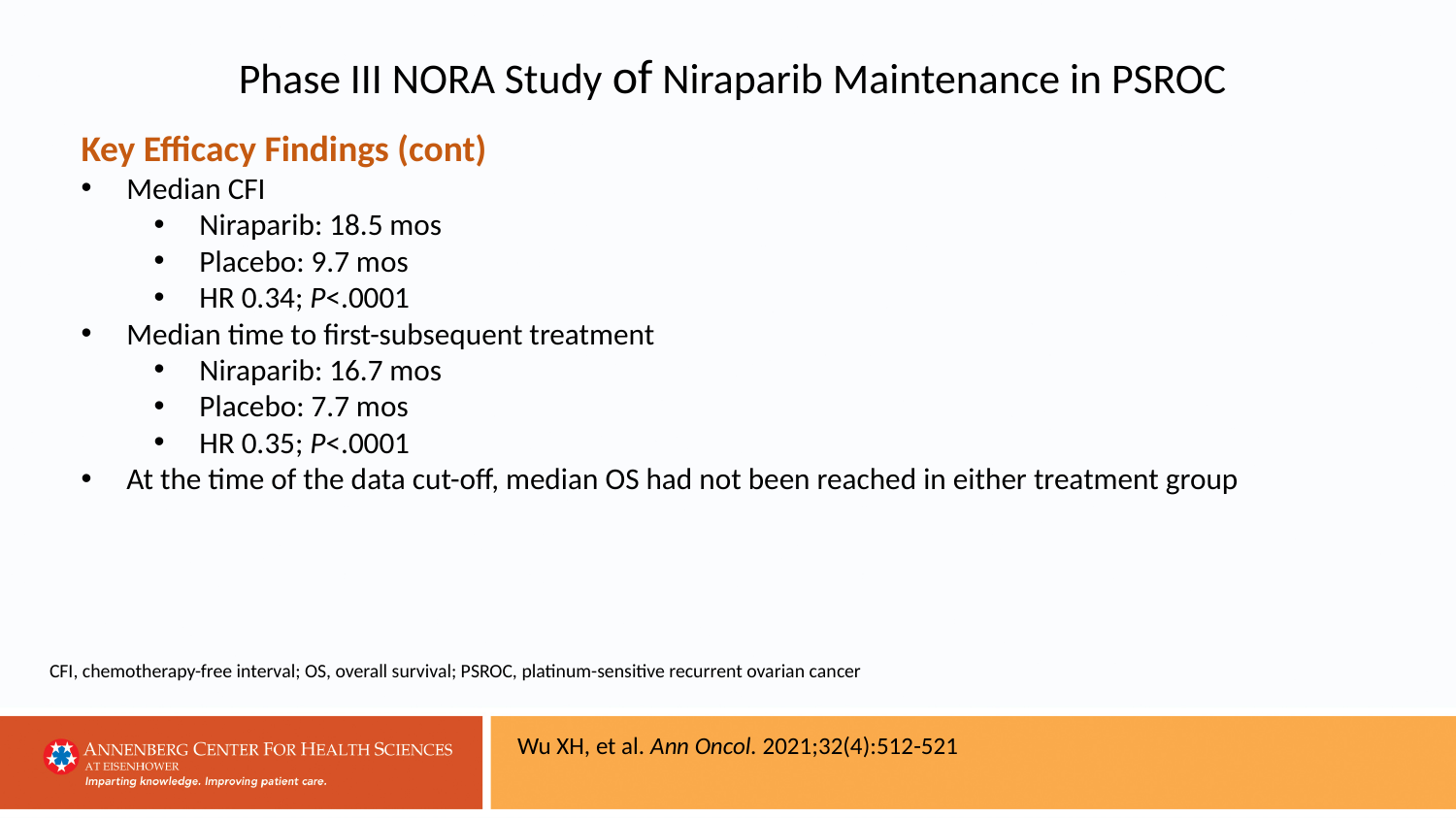

Phase III NORA Study of Niraparib Maintenance in PSROC
Key Efficacy Findings (cont)
Median CFI
Niraparib: 18.5 mos
Placebo: 9.7 mos
HR 0.34; P<.0001
Median time to first-subsequent treatment
Niraparib: 16.7 mos
Placebo: 7.7 mos
HR 0.35; P<.0001
At the time of the data cut-off, median OS had not been reached in either treatment group
CFI, chemotherapy-free interval; OS, overall survival; PSROC, platinum-sensitive recurrent ovarian cancer
Wu XH, et al. Ann Oncol. 2021;32(4):512-521